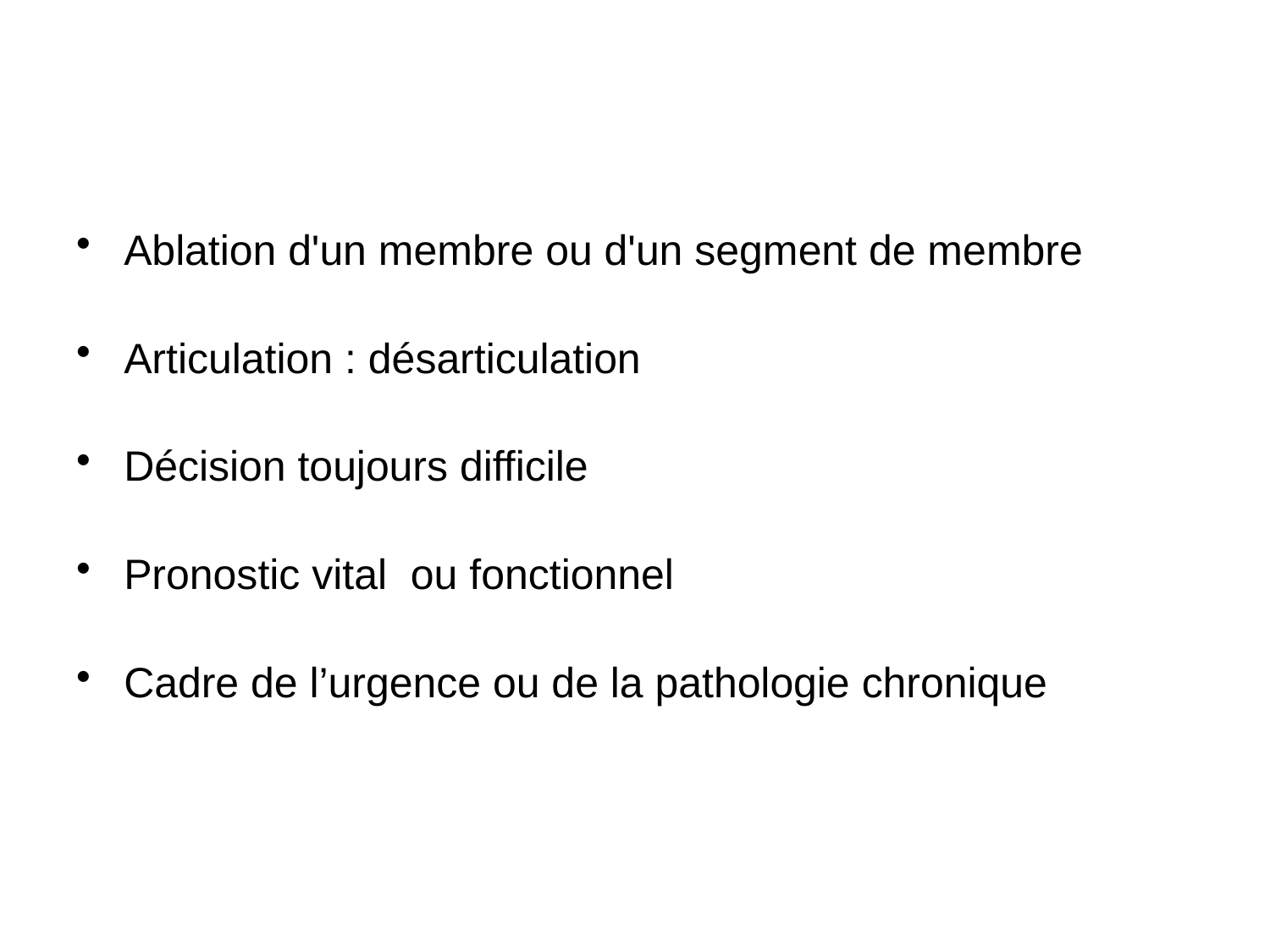

#
Ablation d'un membre ou d'un segment de membre

Articulation : désarticulation

Décision toujours difficile

Pronostic vital  ou fonctionnel

Cadre de l’urgence ou de la pathologie chronique